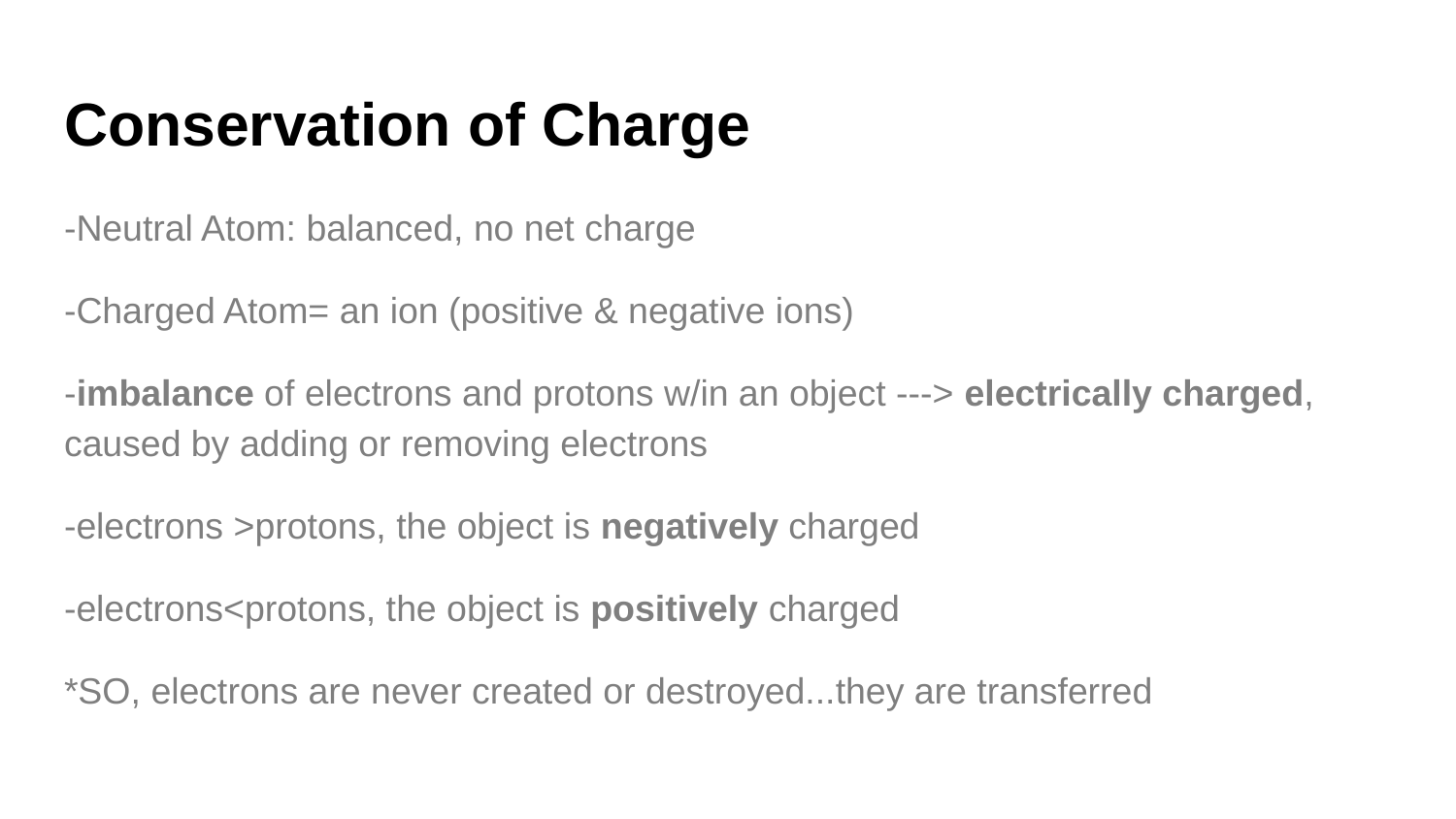

# Conservation of Charge

-Neutral Atom: balanced, no net charge
-Charged Atom= an ion (positive & negative ions)
-imbalance of electrons and protons w/in an object ---> electrically charged, caused by adding or removing electrons
-electrons >protons, the object is negatively charged
-electrons<protons, the object is positively charged
*SO, electrons are never created or destroyed...they are transferred